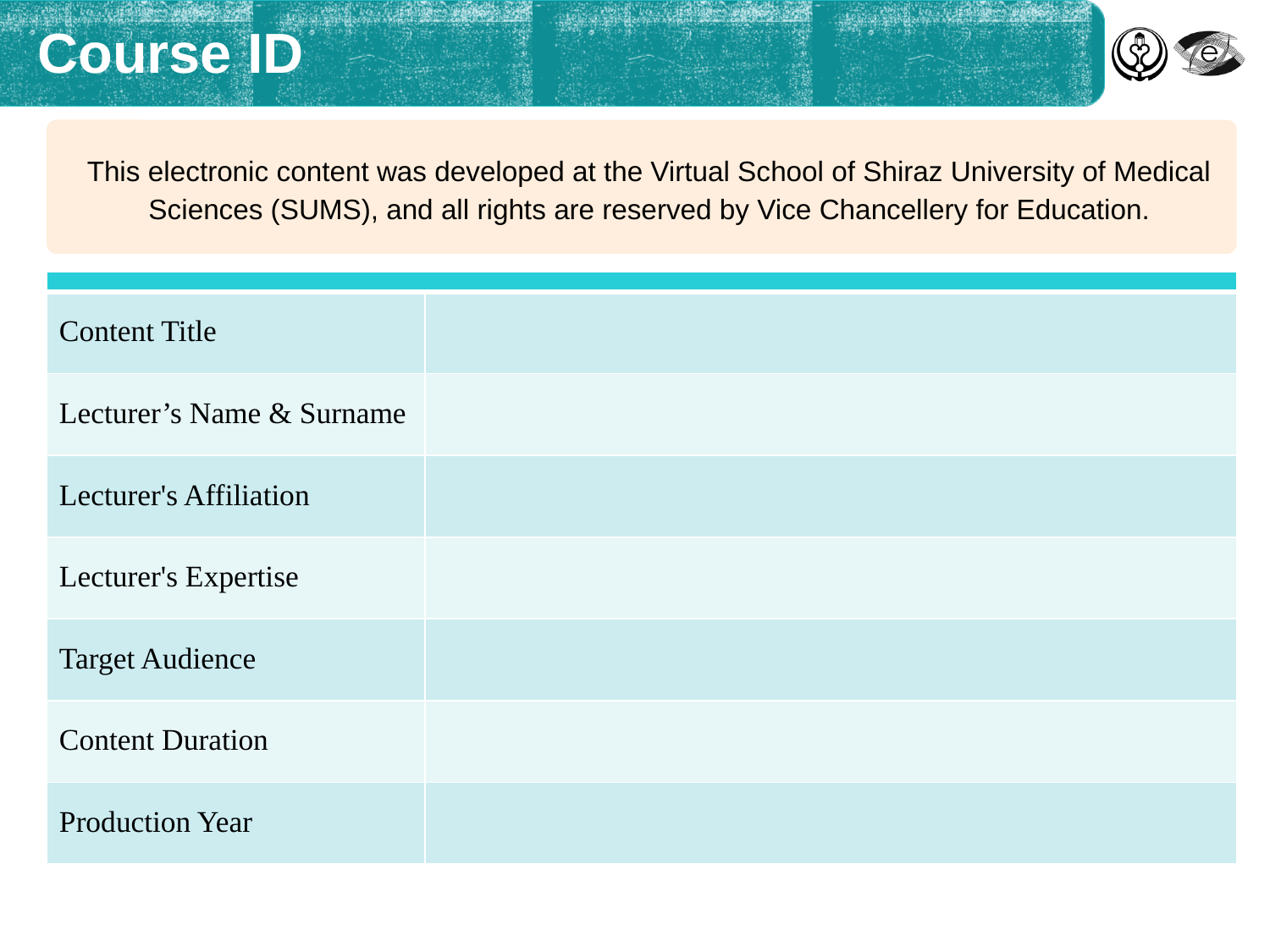

# Course ID
This electronic content was developed at the Virtual School of Shiraz University of Medical Sciences (SUMS), and all rights are reserved by Vice Chancellery for Education.
|  |  |
| --- | --- |
| Content Title |  |
| Lecturer’s Name & Surname |  |
| Lecturer's Affiliation |  |
| Lecturer's Expertise |  |
| Target Audience |  |
| Content Duration |  |
| Production Year |  |